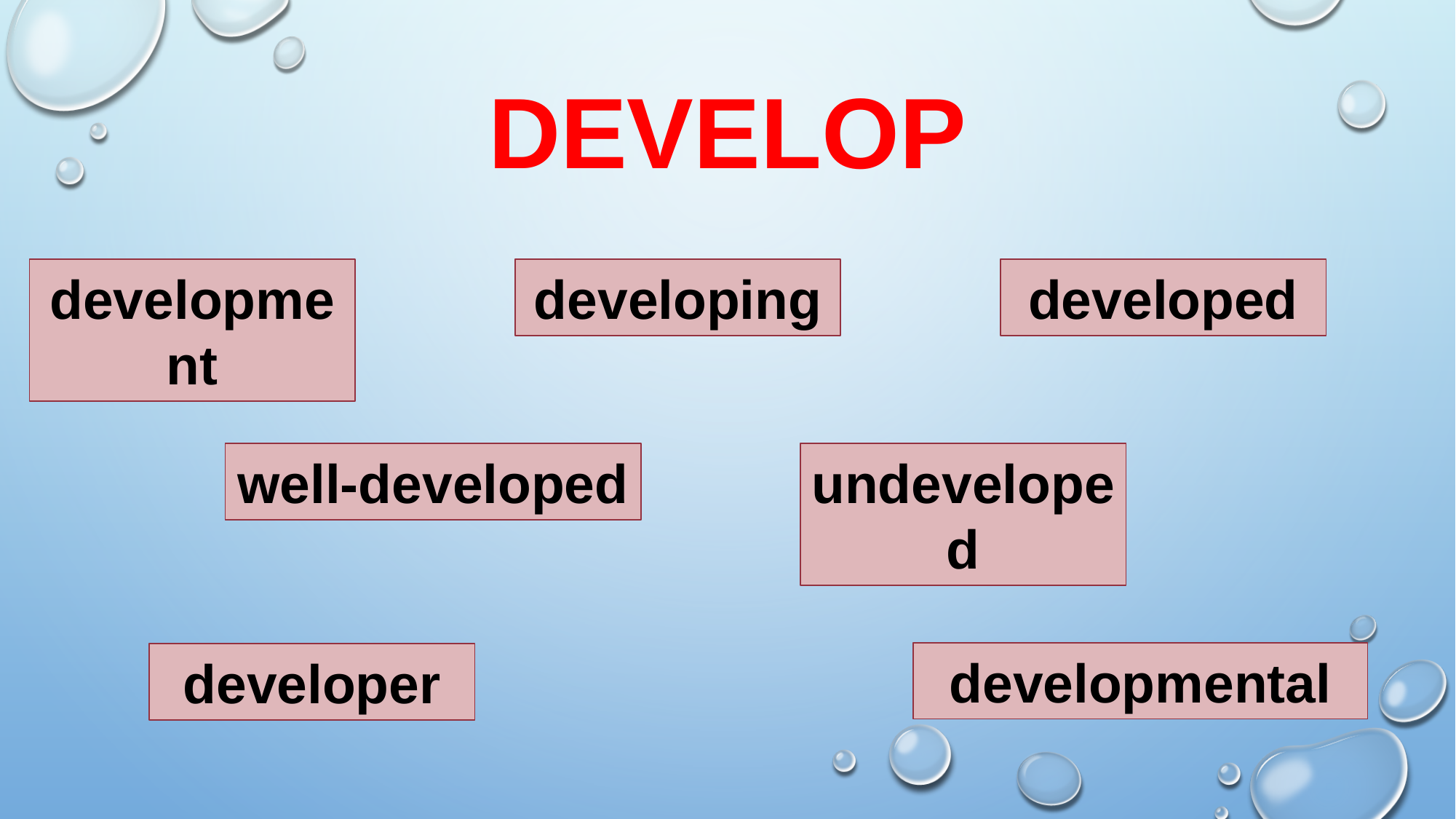

# develop
developing
developed
development
undeveloped
well-developed
developmental
developer